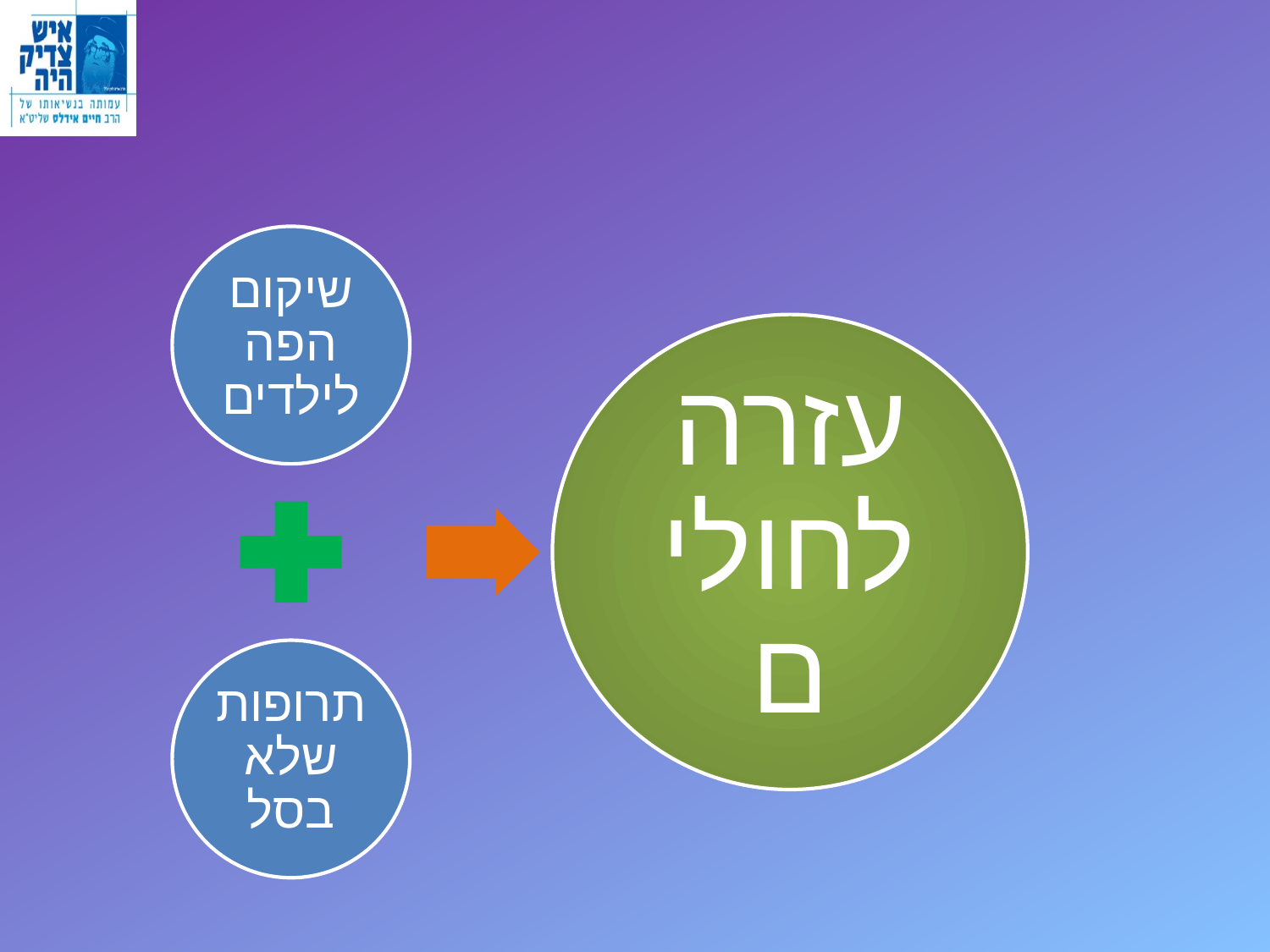

שיקום הפה לילדים

תרופות שלא בסל

עזרה לחולים